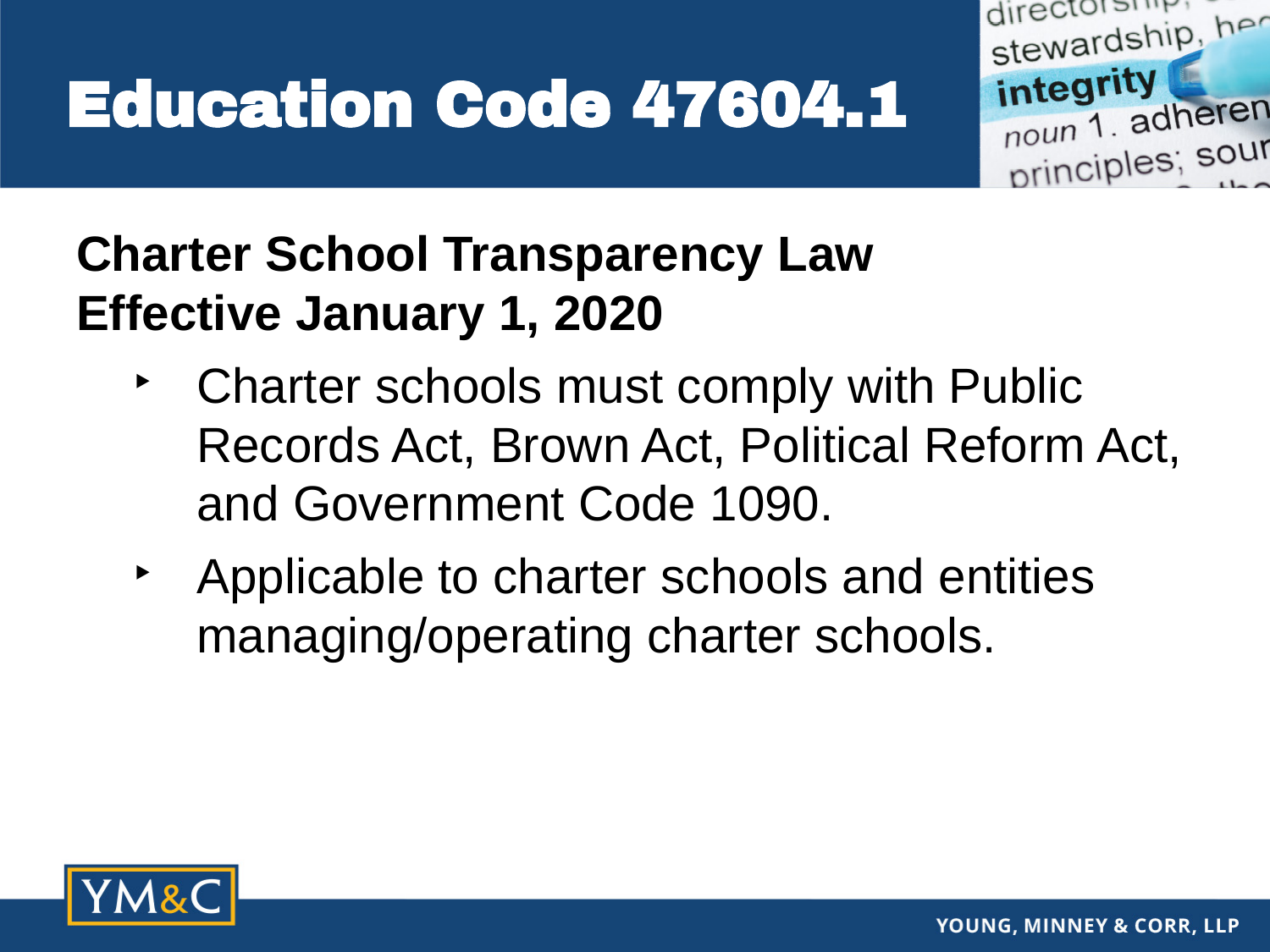

# Education Code 47604.1
Charter School Transparency Law
Effective January 1, 2020
Charter schools must comply with Public Records Act, Brown Act, Political Reform Act, and Government Code 1090.
Applicable to charter schools and entities managing/operating charter schools.